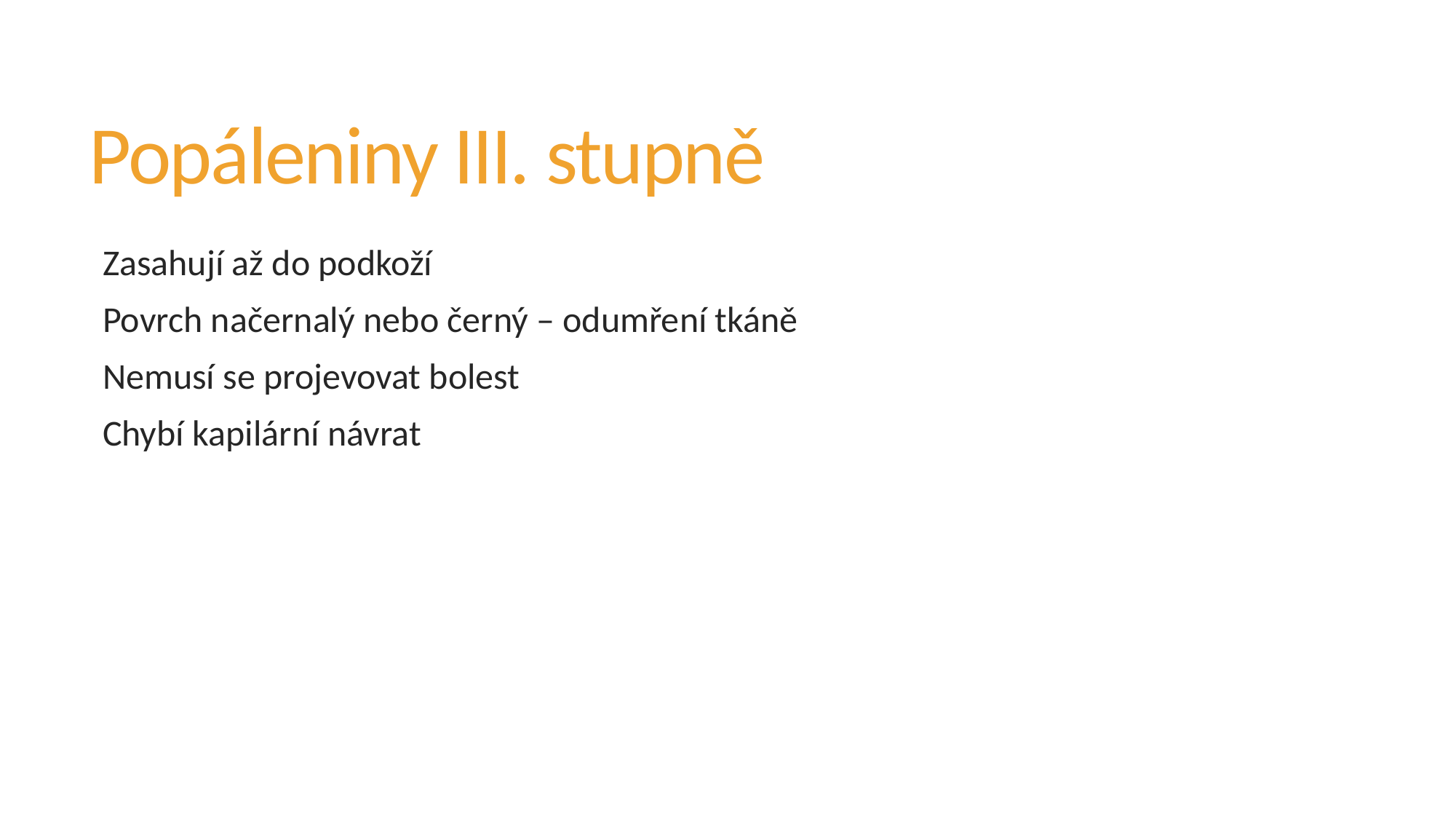

# Popáleniny III. stupně
Zasahují až do podkoží
Povrch načernalý nebo černý – odumření tkáně
Nemusí se projevovat bolest
Chybí kapilární návrat